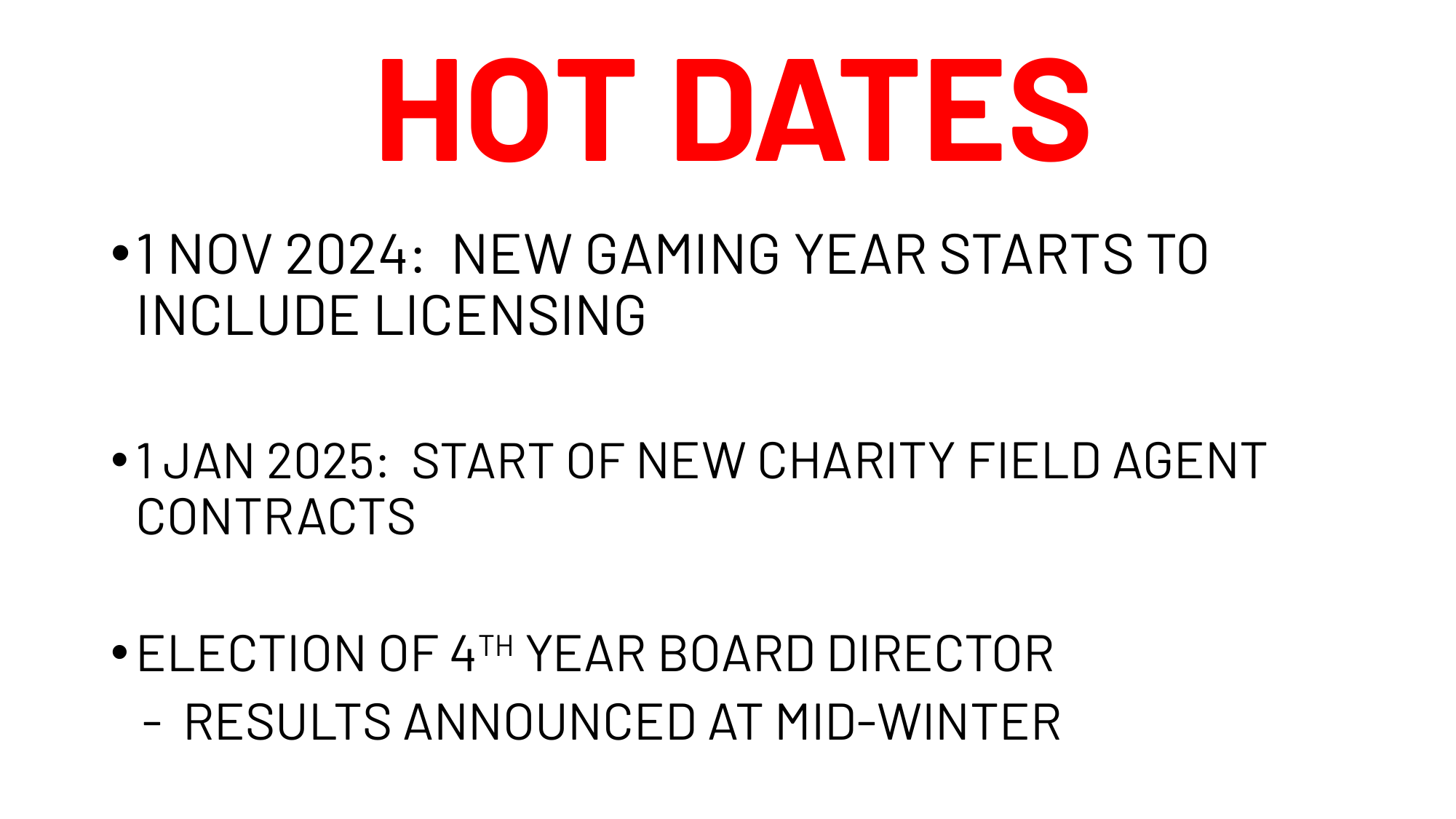

# HOT DATES

1 NOV 2024:  NEW GAMING YEAR STARTS TO INCLUDE LICENSING

1 JAN 2025:  START OF NEW CHARITY FIELD AGENT CONTRACTS

ELECTION OF 4TH YEAR BOARD DIRECTOR
   -  RESULTS ANNOUNCED AT MID-WINTER